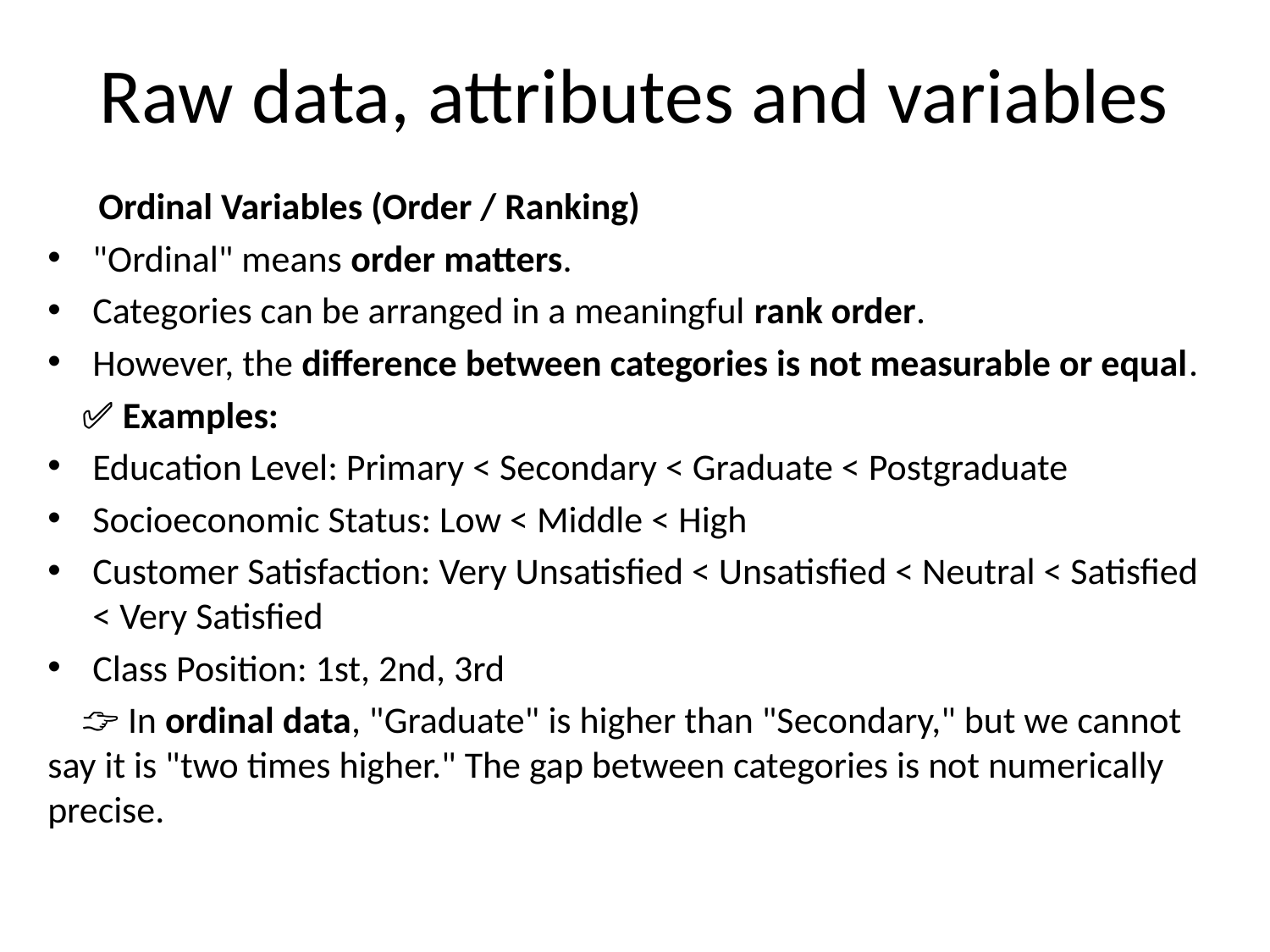

# Raw data, attributes and variables
      Ordinal Variables (Order / Ranking)
"Ordinal" means order matters.
Categories can be arranged in a meaningful rank order.
However, the difference between categories is not measurable or equal.
    ✅ Examples:
Education Level: Primary < Secondary < Graduate < Postgraduate
Socioeconomic Status: Low < Middle < High
Customer Satisfaction: Very Unsatisfied < Unsatisfied < Neutral < Satisfied < Very Satisfied
Class Position: 1st, 2nd, 3rd
    👉 In ordinal data, "Graduate" is higher than "Secondary," but we cannot say it is "two times higher." The gap between categories is not numerically precise.